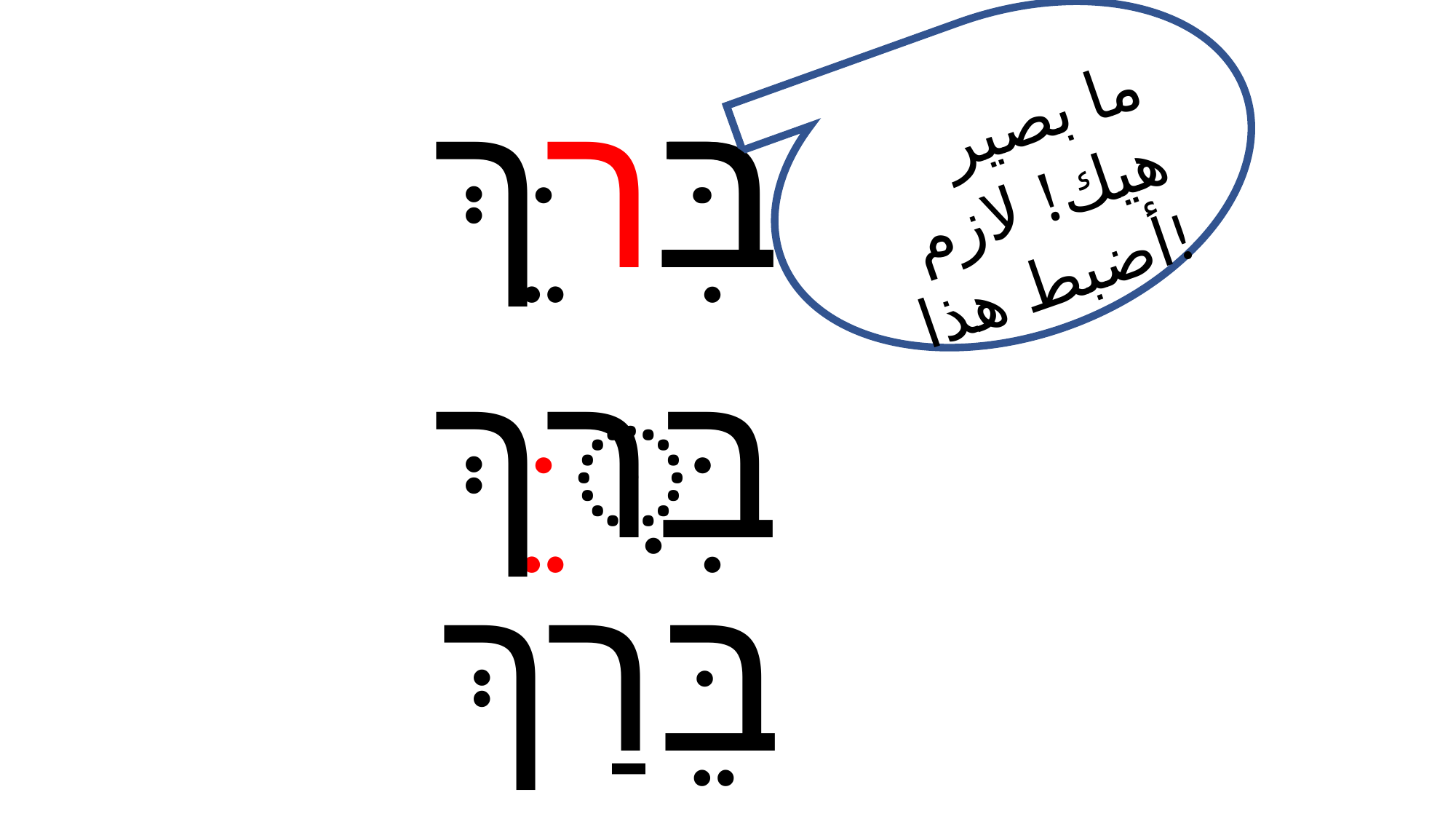

בִּ
בִּרֵּךְ
ما بصير هيك! لازم أضبط هذا!
בִּרֵּךְ
ּ
בֵּרַךְ